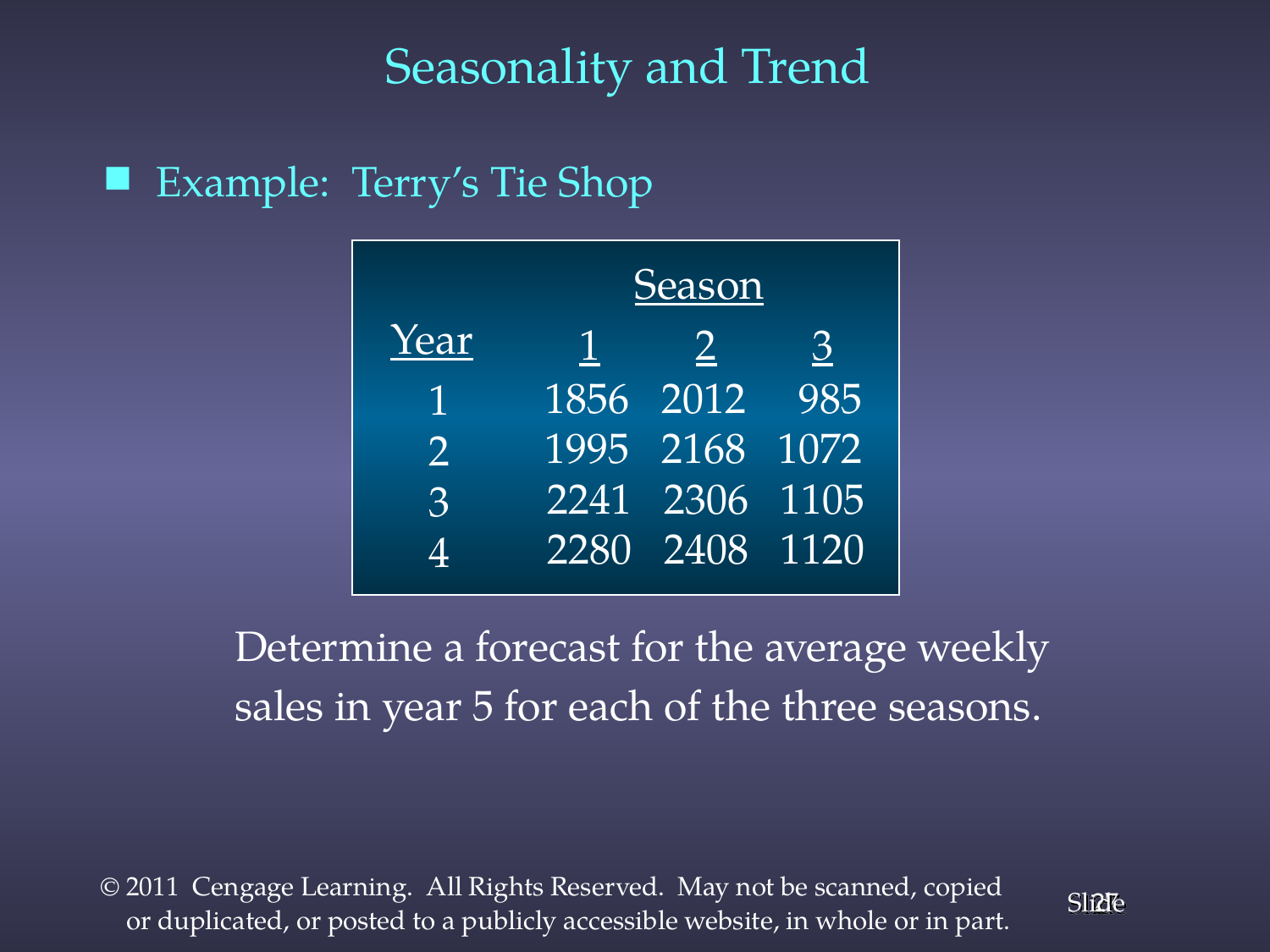

Seasonality and Trend
Example:  Terry’s Tie Shop

Season
Year
1         2         3
1
2
3
4
1856   2012     985
1995   2168   1072
2241   2306   1105
2280   2408   1120
Determine a forecast for the average weekly
sales in year 5 for each of the three seasons.